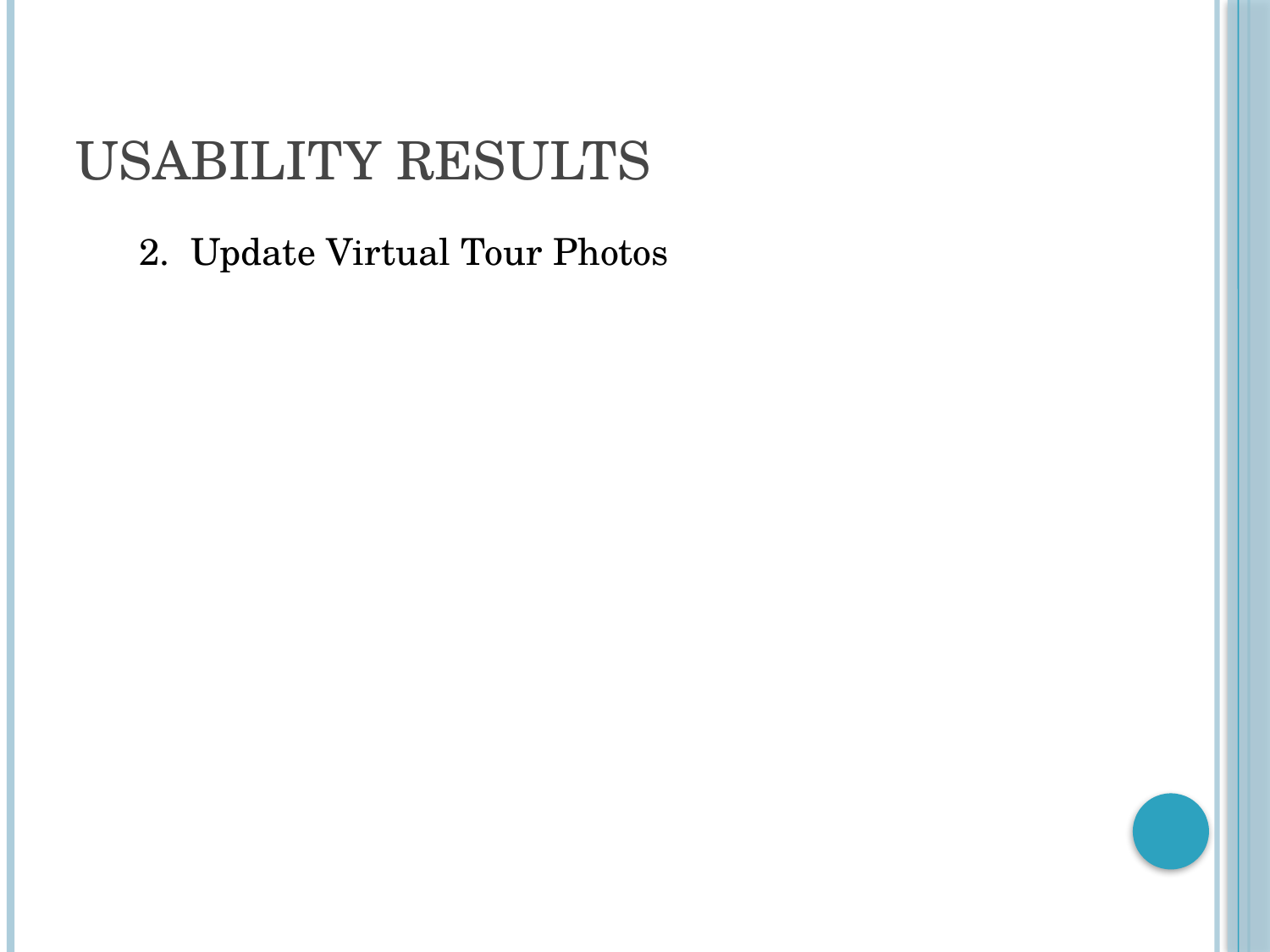

# Usability Results
2.  Update Virtual Tour Photos